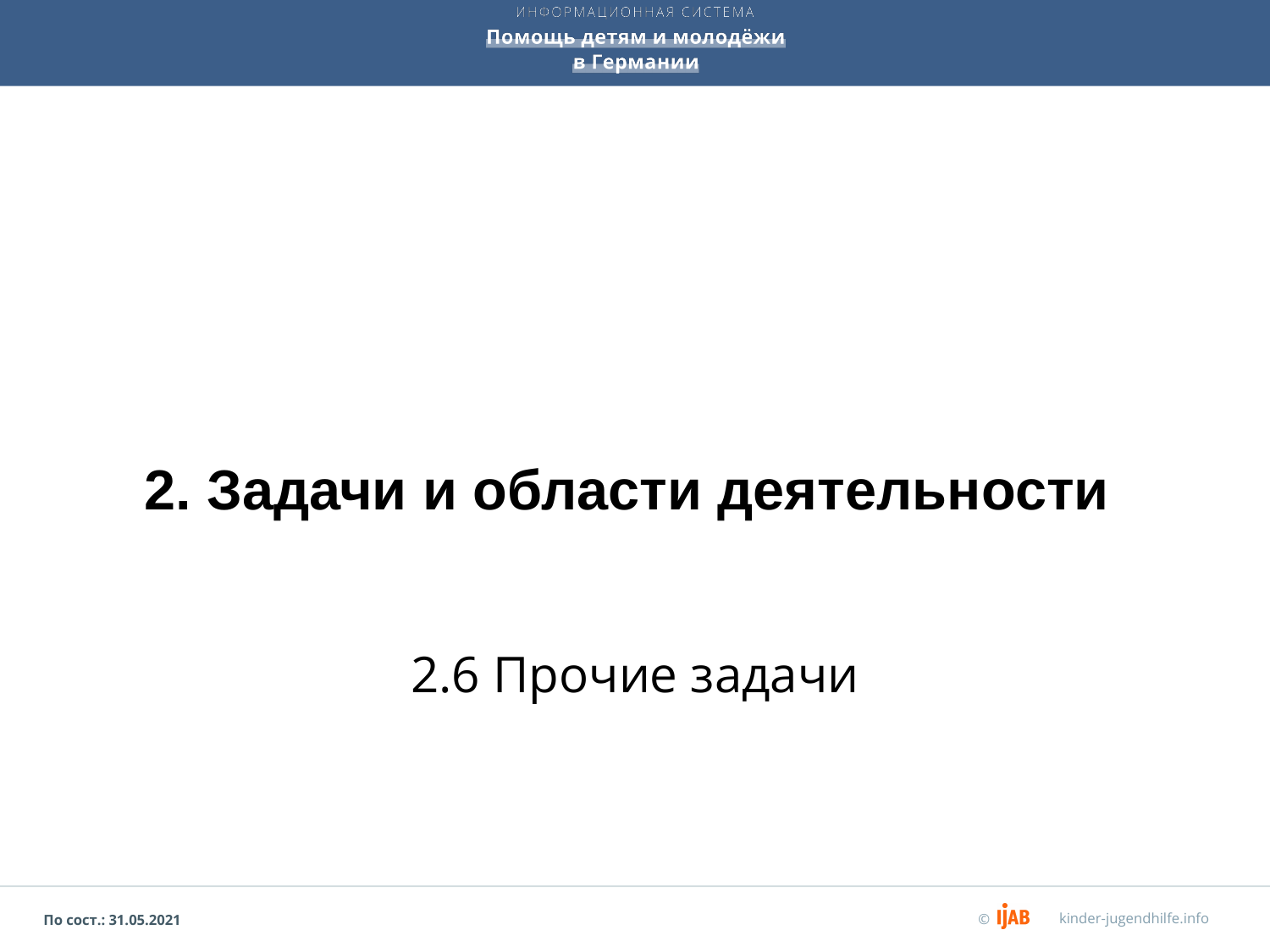

# 2. Задачи и области деятельности

2.6 Прочие задачи